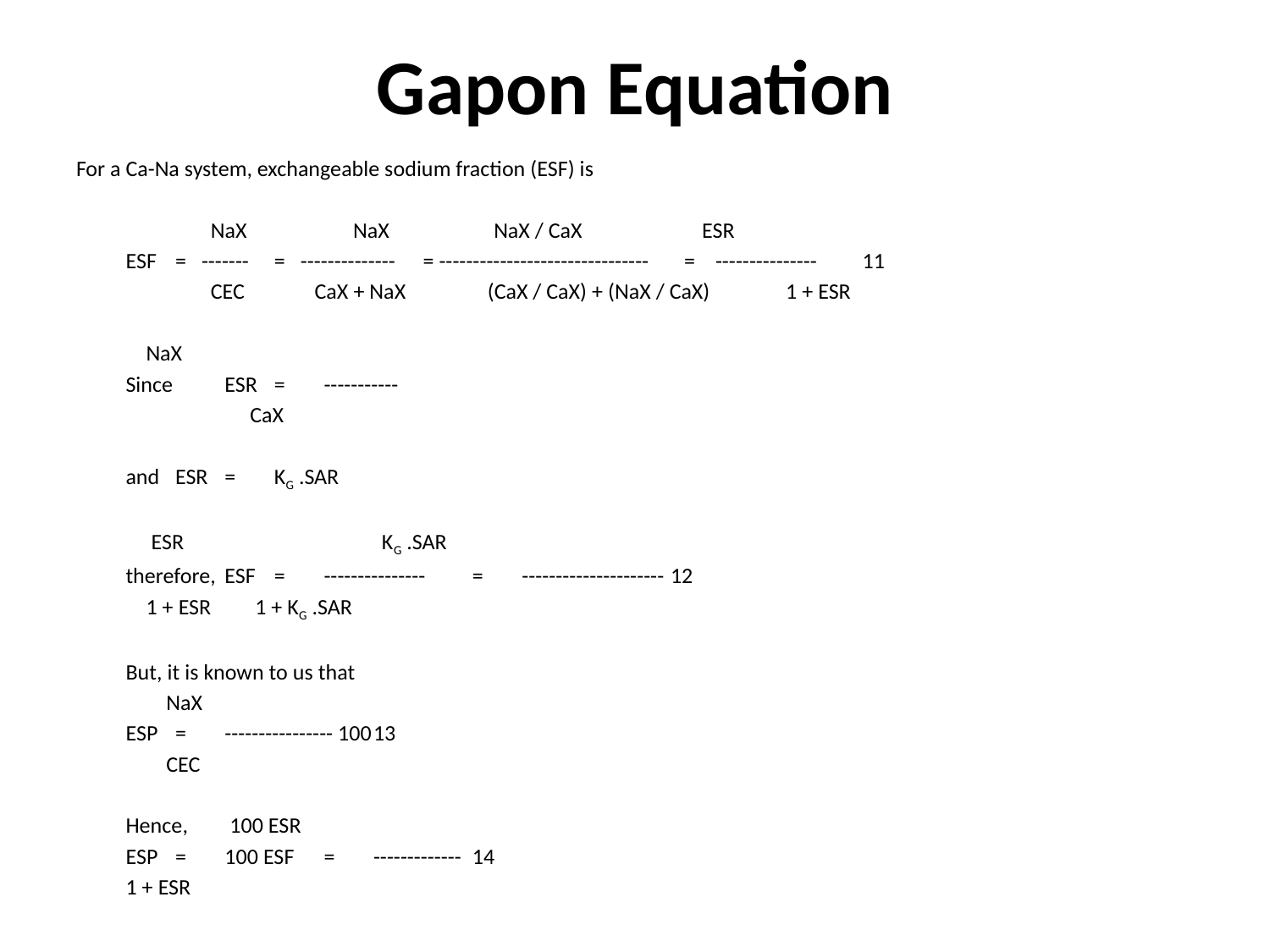

# Gapon Equation
For a Ca-Na system, exchangeable sodium fraction (ESF) is

	      	       NaX                     NaX   		              NaX / CaX	                ESR
	ESF	=   ------- 	=   -------------- 	= -------------------------------       =    ---------------         11
	      	       CEC	        CaX + NaX           	   (CaX / CaX) + (NaX / CaX)	             1 + ESR

  					    NaX
	Since 		ESR 	=	-----------
			               		     CaX

	and 		ESR	=	KG .SAR

				     ESR	                               KG .SAR
	therefore,	ESF	=	---------------	=	---------------------	12
				    1 + ESR		      1 + KG .SAR

	But, it is known to us that
				        NaX
		ESP 	=	---------------- 100			13
       				        CEC

	Hence,					 100 ESR
		ESP 	=	100 ESF	=	-------------		14
 						1 + ESR